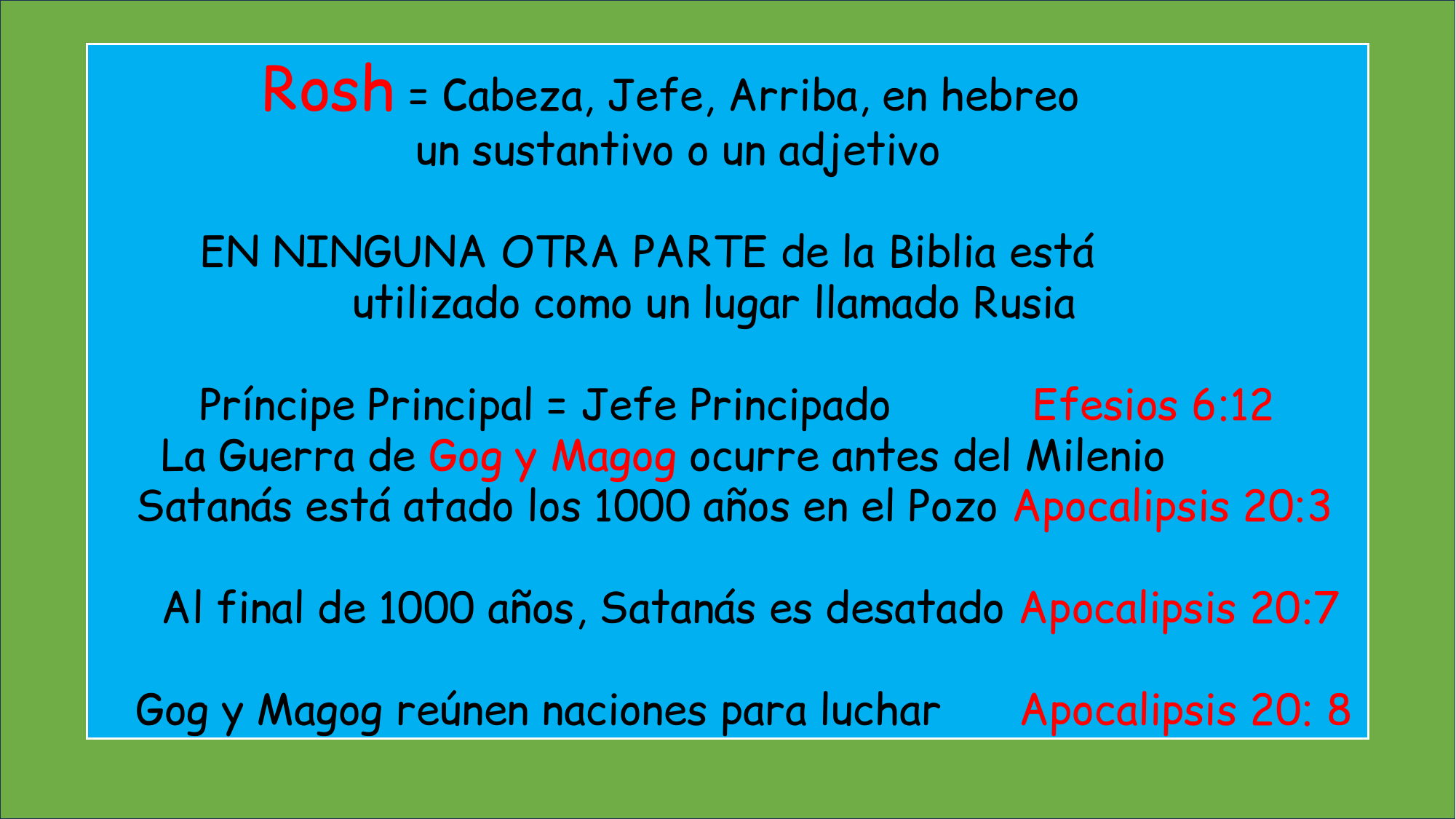

Rosh = Cabeza, Jefe, Arriba, en hebreo
                         un sustantivo o un adjetivo

        EN NINGUNA OTRA PARTE de la Biblia está
                    utilizado como un lugar llamado Rusia

        Príncipe Principal = Jefe Principado           Efesios 6:12
     La Guerra de Gog y Magog ocurre antes del Milenio
   Satanás está atado los 1000 años en el Pozo Apocalipsis 20:3

     Al final de 1000 años, Satanás es desatado Apocalipsis 20:7

   Gog y Magog reúnen naciones para luchar      Apocalipsis 20: 8